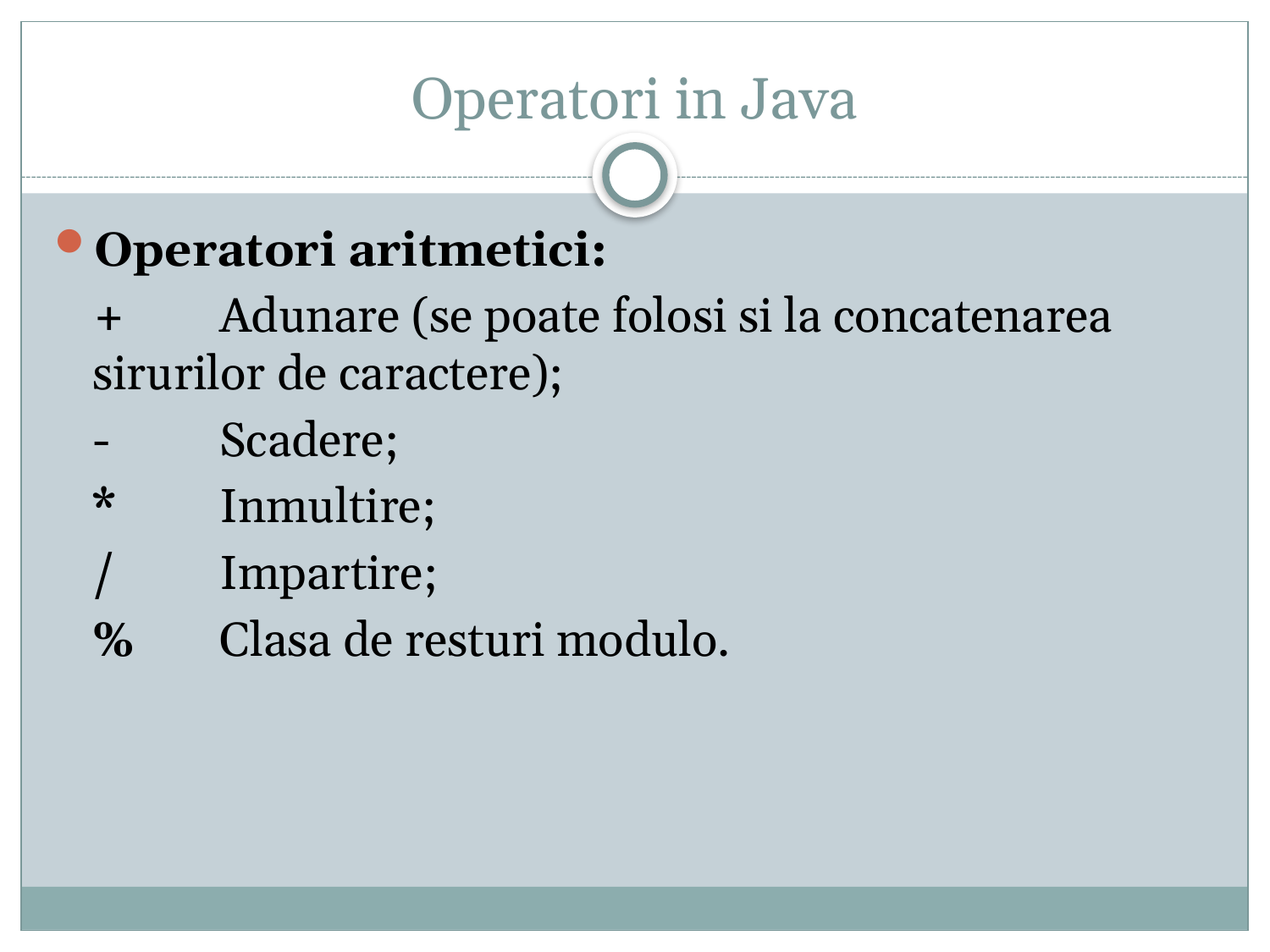

# Operatori in Java
Operatori aritmetici:
	+ 	Adunare (se poate folosi si la concatenarea sirurilor de caractere);
	- 	Scadere;
	* 	Inmultire;
	/ 	Impartire;
	% 	Clasa de resturi modulo.